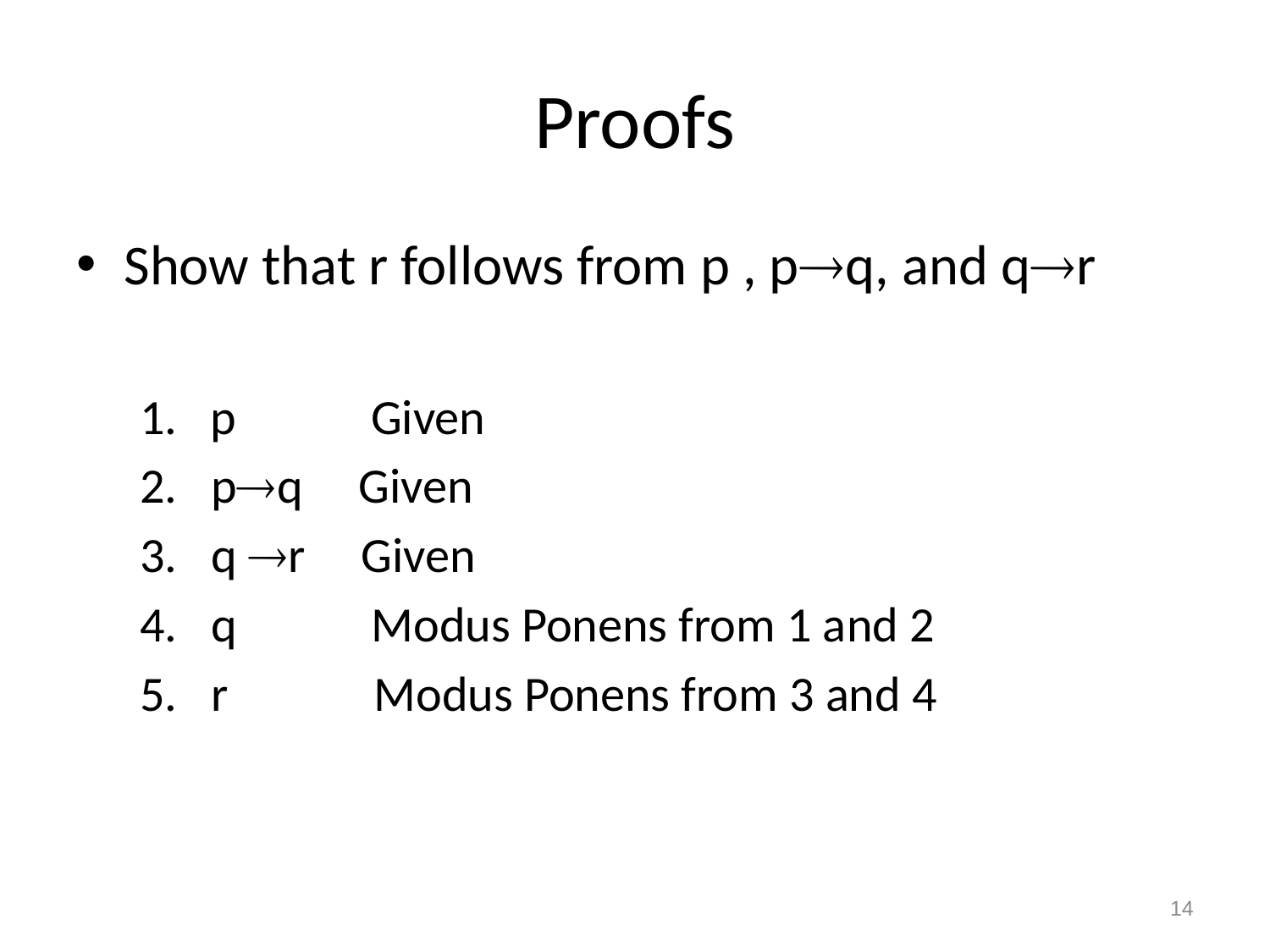

# Proofs
Show that r follows from p , p→q, and q→r

1.   p            Given
p→q     Given
q →r     Given
q            Modus Ponens from 1 and 2
r             Modus Ponens from 3 and 4
14